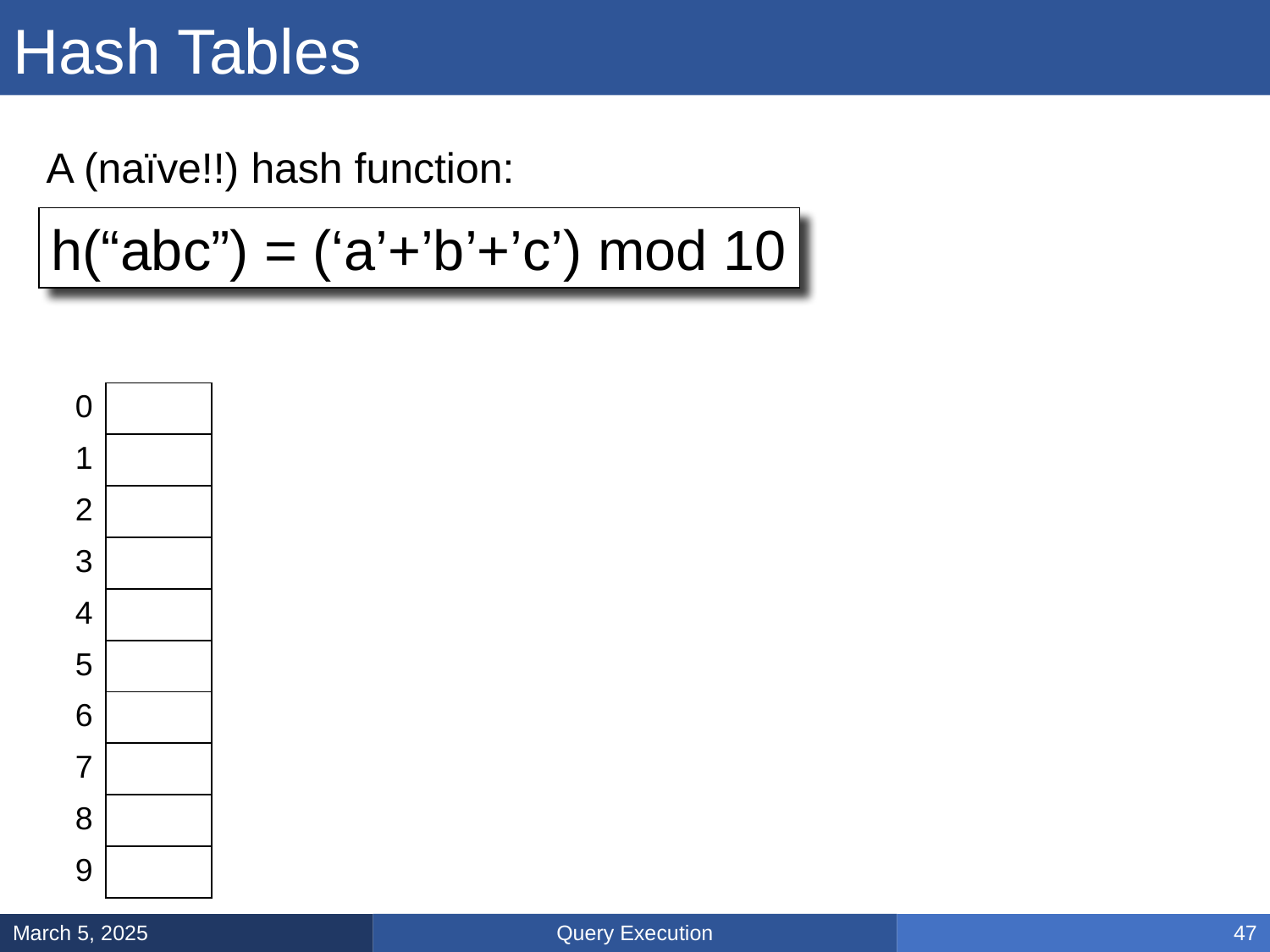

# Hash Tables
A (naïve!!) hash function:
h(“abc”) = (‘a’+’b’+’c’) mod 10
| 0 |  |
| --- | --- |
| 1 |  |
| 2 |  |
| 3 |  |
| 4 |  |
| 5 |  |
| 6 |  |
| 7 |  |
| 8 |  |
| 9 |  |
Query Execution
March 5, 2025
47